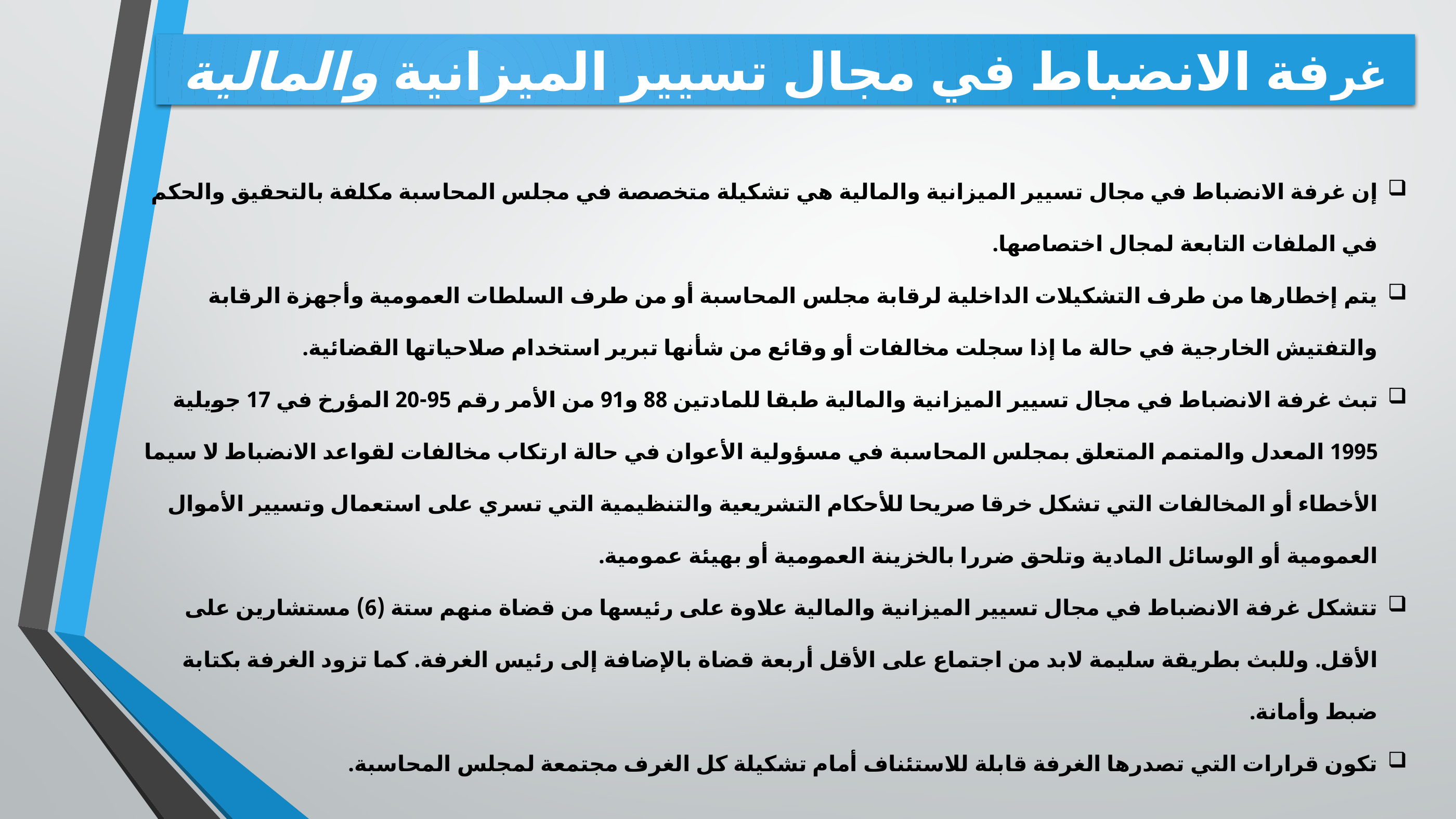

غرفة الانضباط في مجال تسيير الميزانية والمالية
إن غرفة الانضباط في مجال تسيير الميزانية والمالية هي تشكيلة متخصصة في مجلس المحاسبة مكلفة بالتحقيق والحكم في الملفات التابعة لمجال اختصاصها.
يتم إخطارها من طرف التشكيلات الداخلية لرقابة مجلس المحاسبة أو من طرف السلطات العمومية وأجهزة الرقابة والتفتيش الخارجية في حالة ما إذا سجلت مخالفات أو وقائع من شأنها تبرير استخدام صلاحياتها القضائية.
تبث غرفة الانضباط في مجال تسيير الميزانية والمالية طبقا للمادتين 88 و91 من الأمر رقم 95-20 المؤرخ في 17 جويلية 1995 المعدل والمتمم المتعلق بمجلس المحاسبة في مسؤولية الأعوان في حالة ارتكاب مخالفات لقواعد الانضباط لا سيما الأخطاء أو المخالفات التي تشكل خرقا صريحا للأحكام التشريعية والتنظيمية التي تسري على استعمال وتسيير الأموال العمومية أو الوسائل المادية وتلحق ضررا بالخزينة العمومية أو بهيئة عمومية.
تتشكل غرفة الانضباط في مجال تسيير الميزانية والمالية علاوة على رئيسها من قضاة منهم ستة (6) مستشارين على الأقل. وللبث بطريقة سليمة لابد من اجتماع على الأقل أربعة قضاة بالإضافة إلى رئيس الغرفة. كما تزود الغرفة بكتابة ضبط وأمانة.
تكون قرارات التي تصدرها الغرفة قابلة للاستئناف أمام تشكيلة كل الغرف مجتمعة لمجلس المحاسبة.